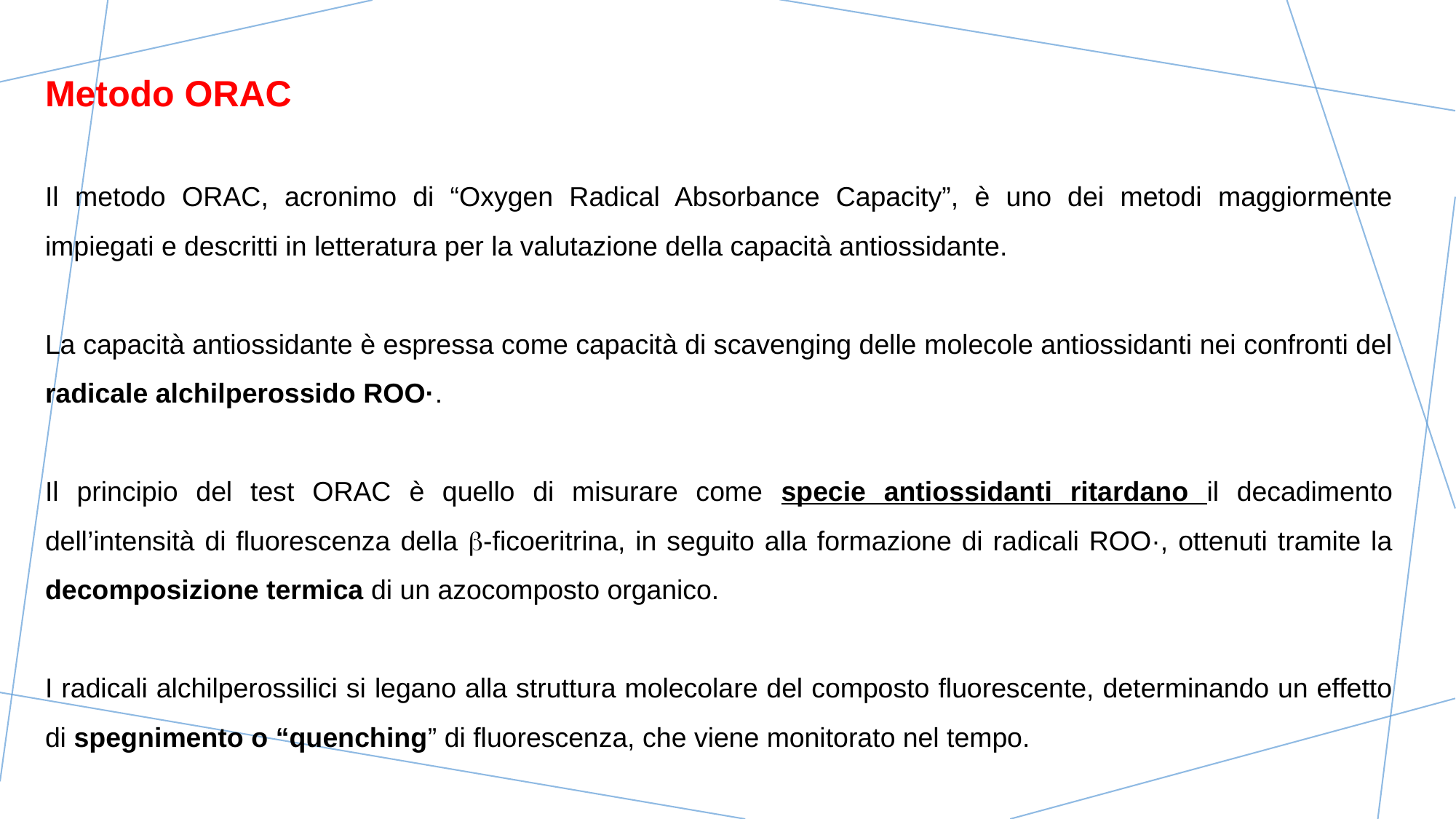

Metodo ORAC

Il metodo ORAC, acronimo di “Oxygen Radical Absorbance Capacity”, è uno dei metodi maggiormente impiegati e descritti in letteratura per la valutazione della capacità antiossidante.

La capacità antiossidante è espressa come capacità di scavenging delle molecole antiossidanti nei confronti del radicale alchilperossido ROO·.

Il principio del test ORAC è quello di misurare come specie antiossidanti ritardano il decadimento dell’intensità di fluorescenza della β-ficoeritrina, in seguito alla formazione di radicali ROO·, ottenuti tramite la decomposizione termica di un azocomposto organico.

I radicali alchilperossilici si legano alla struttura molecolare del composto fluorescente, determinando un effetto di spegnimento o “quenching” di fluorescenza, che viene monitorato nel tempo.